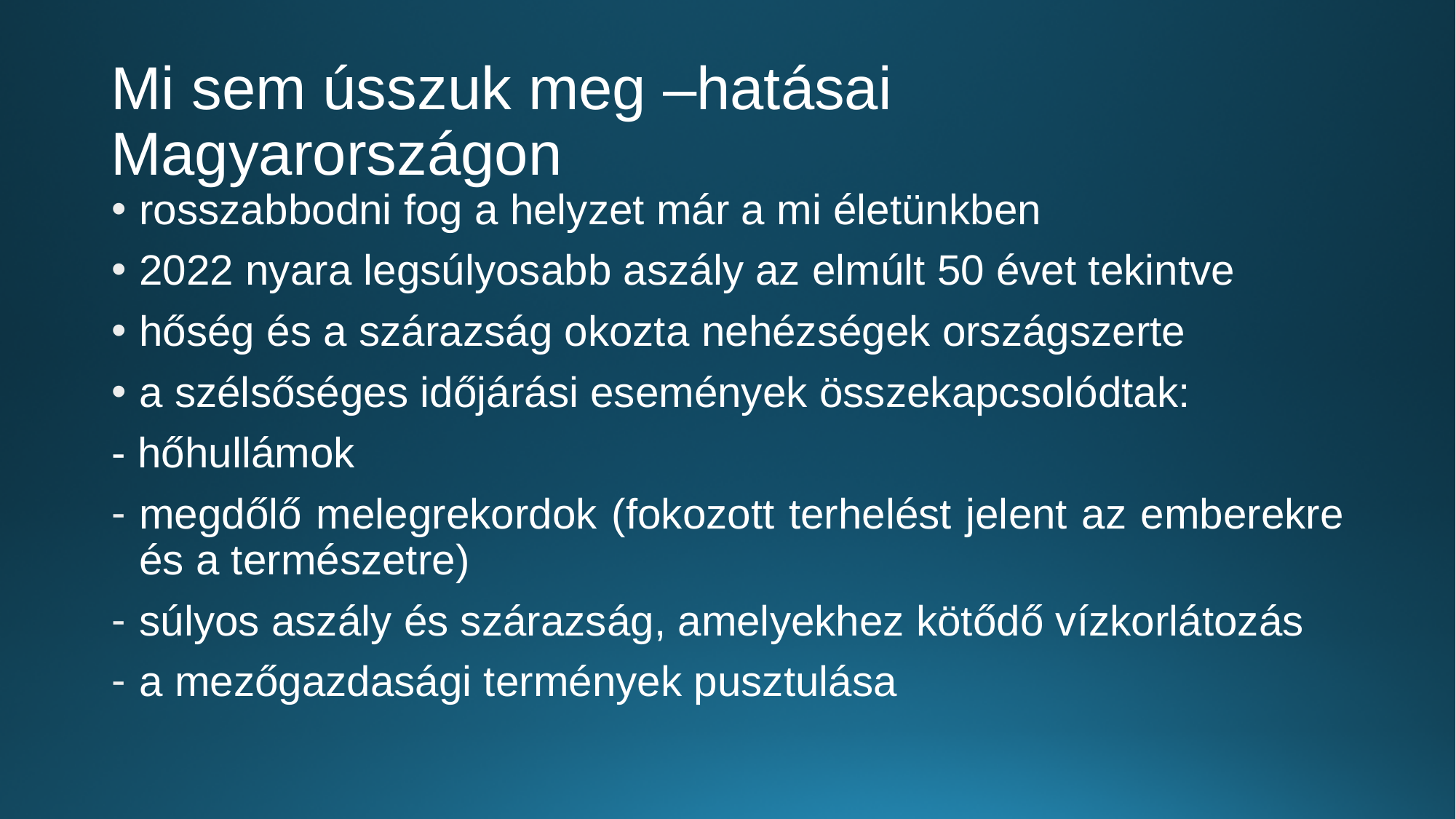

# Mi sem ússzuk meg –hatásai Magyarországon
rosszabbodni fog a helyzet már a mi életünkben
2022 nyara legsúlyosabb aszály az elmúlt 50 évet tekintve
hőség és a szárazság okozta nehézségek országszerte
a szélsőséges időjárási események összekapcsolódtak:
- hőhullámok
megdőlő melegrekordok (fokozott terhelést jelent az emberekre és a természetre)
súlyos aszály és szárazság, amelyekhez kötődő vízkorlátozás
a mezőgazdasági termények pusztulása